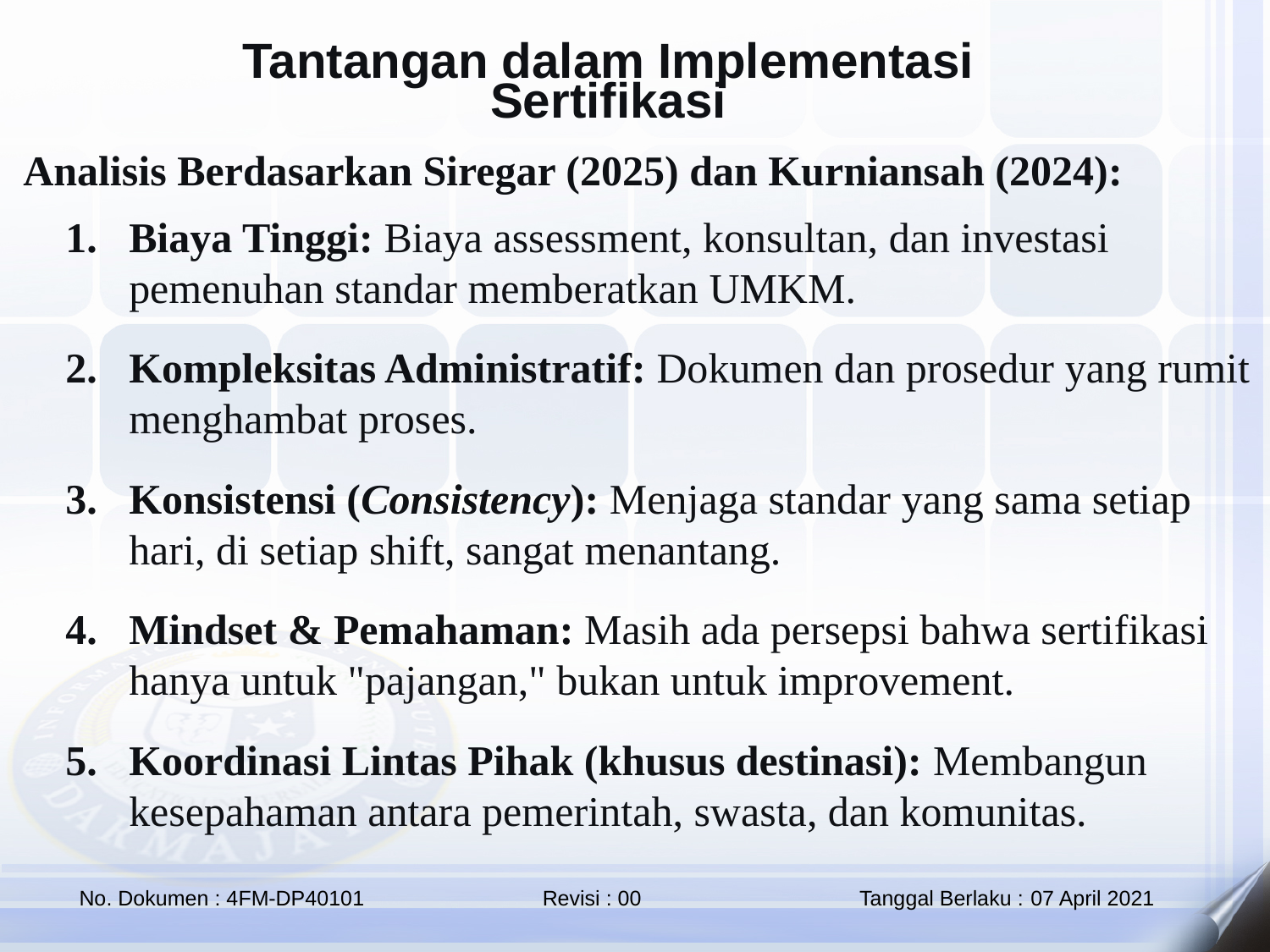

Tantangan dalam Implementasi Sertifikasi
  Analisis Berdasarkan Siregar (2025) dan Kurniansah (2024):
Biaya Tinggi: Biaya assessment, konsultan, dan investasi pemenuhan standar memberatkan UMKM.
Kompleksitas Administratif: Dokumen dan prosedur yang rumit menghambat proses.
Konsistensi (Consistency): Menjaga standar yang sama setiap hari, di setiap shift, sangat menantang.
Mindset & Pemahaman: Masih ada persepsi bahwa sertifikasi hanya untuk "pajangan," bukan untuk improvement.
Koordinasi Lintas Pihak (khusus destinasi): Membangun kesepahaman antara pemerintah, swasta, dan komunitas.